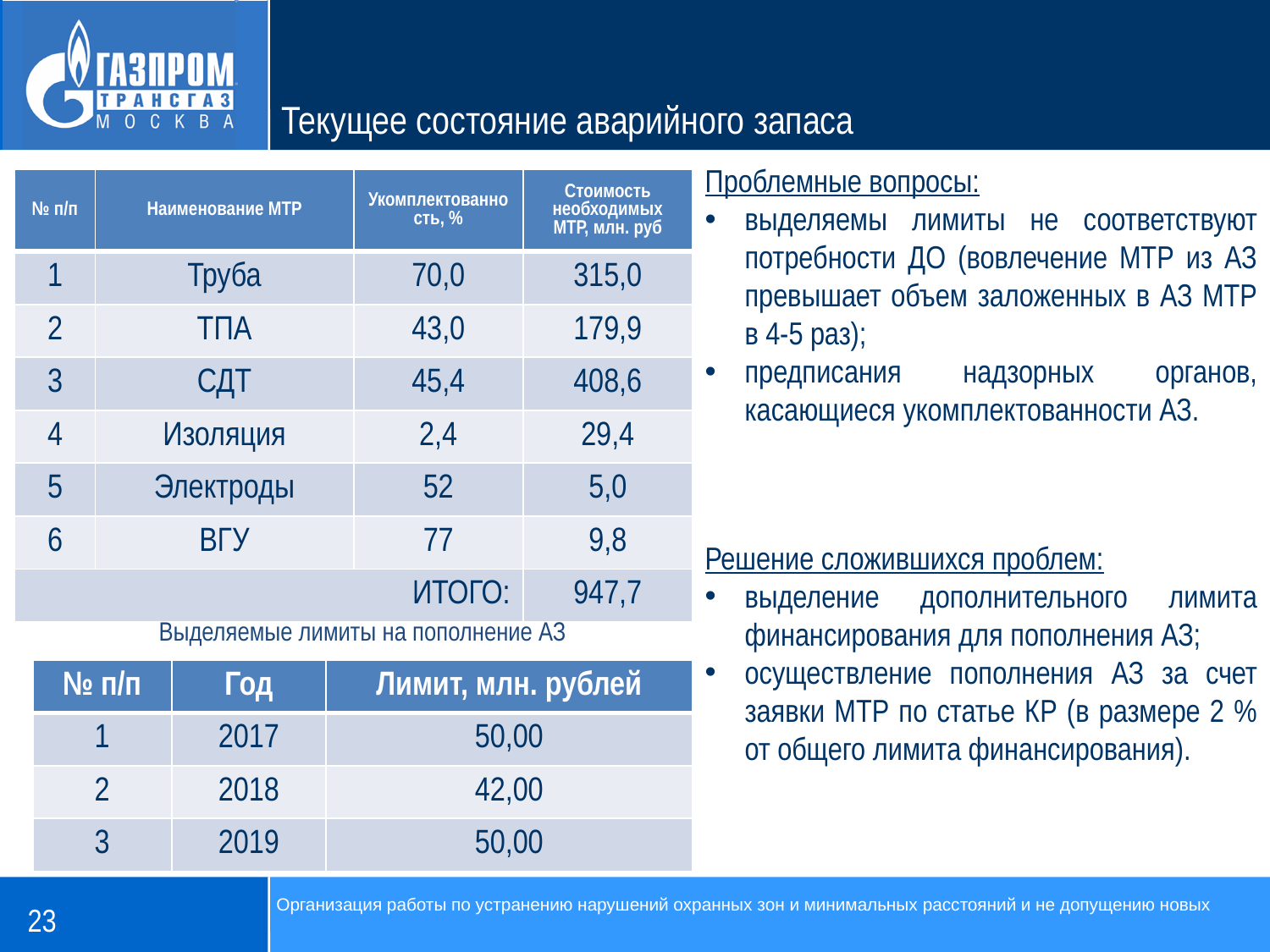

# Текущее состояние аварийного запаса
Проблемные вопросы:
выделяемы лимиты не соответствуют потребности ДО (вовлечение МТР из АЗ превышает объем заложенных в АЗ МТР в 4-5 раз);
предписания надзорных органов, касающиеся укомплектованности АЗ.
| № п/п | Наименование МТР | Укомплектованность, % | Стоимость необходимых МТР, млн. руб |
| --- | --- | --- | --- |
| 1 | Труба | 70,0 | 315,0 |
| 2 | ТПА | 43,0 | 179,9 |
| 3 | СДТ | 45,4 | 408,6 |
| 4 | Изоляция | 2,4 | 29,4 |
| 5 | Электроды | 52 | 5,0 |
| 6 | ВГУ | 77 | 9,8 |
| ИТОГО: |  |  | 947,7 |
Решение сложившихся проблем:
выделение дополнительного лимита финансирования для пополнения АЗ;
осуществление пополнения АЗ за счет заявки МТР по статье КР (в размере 2 % от общего лимита финансирования).
Выделяемые лимиты на пополнение АЗ
| № п/п | Год | Лимит, млн. рублей |
| --- | --- | --- |
| 1 | 2017 | 50,00 |
| 2 | 2018 | 42,00 |
| 3 | 2019 | 50,00 |